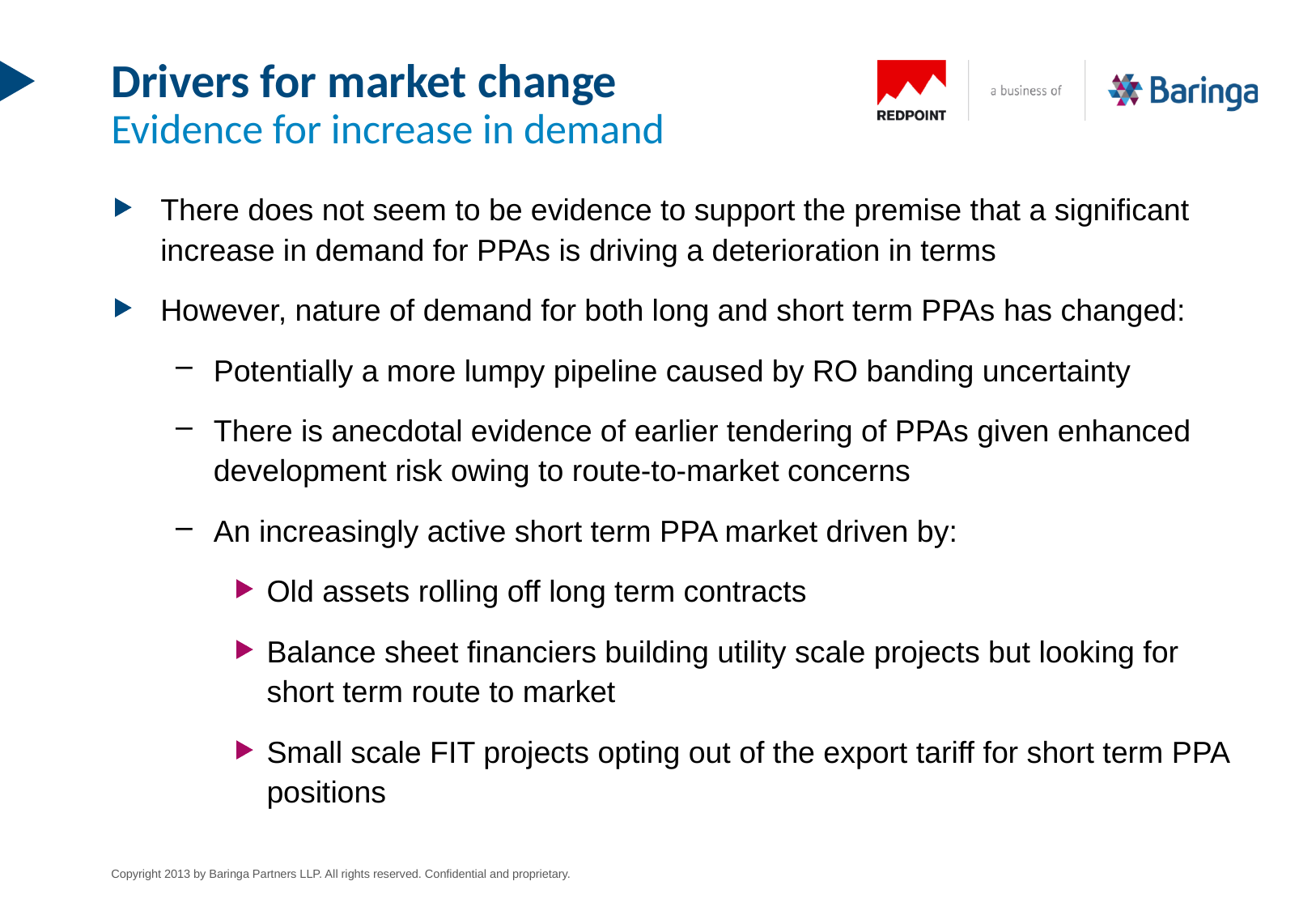

# Drivers for market change Evidence for increase in demand
There does not seem to be evidence to support the premise that a significant increase in demand for PPAs is driving a deterioration in terms
However, nature of demand for both long and short term PPAs has changed:
Potentially a more lumpy pipeline caused by RO banding uncertainty
There is anecdotal evidence of earlier tendering of PPAs given enhanced development risk owing to route-to-market concerns
An increasingly active short term PPA market driven by:
Old assets rolling off long term contracts
Balance sheet financiers building utility scale projects but looking for short term route to market
Small scale FIT projects opting out of the export tariff for short term PPA positions